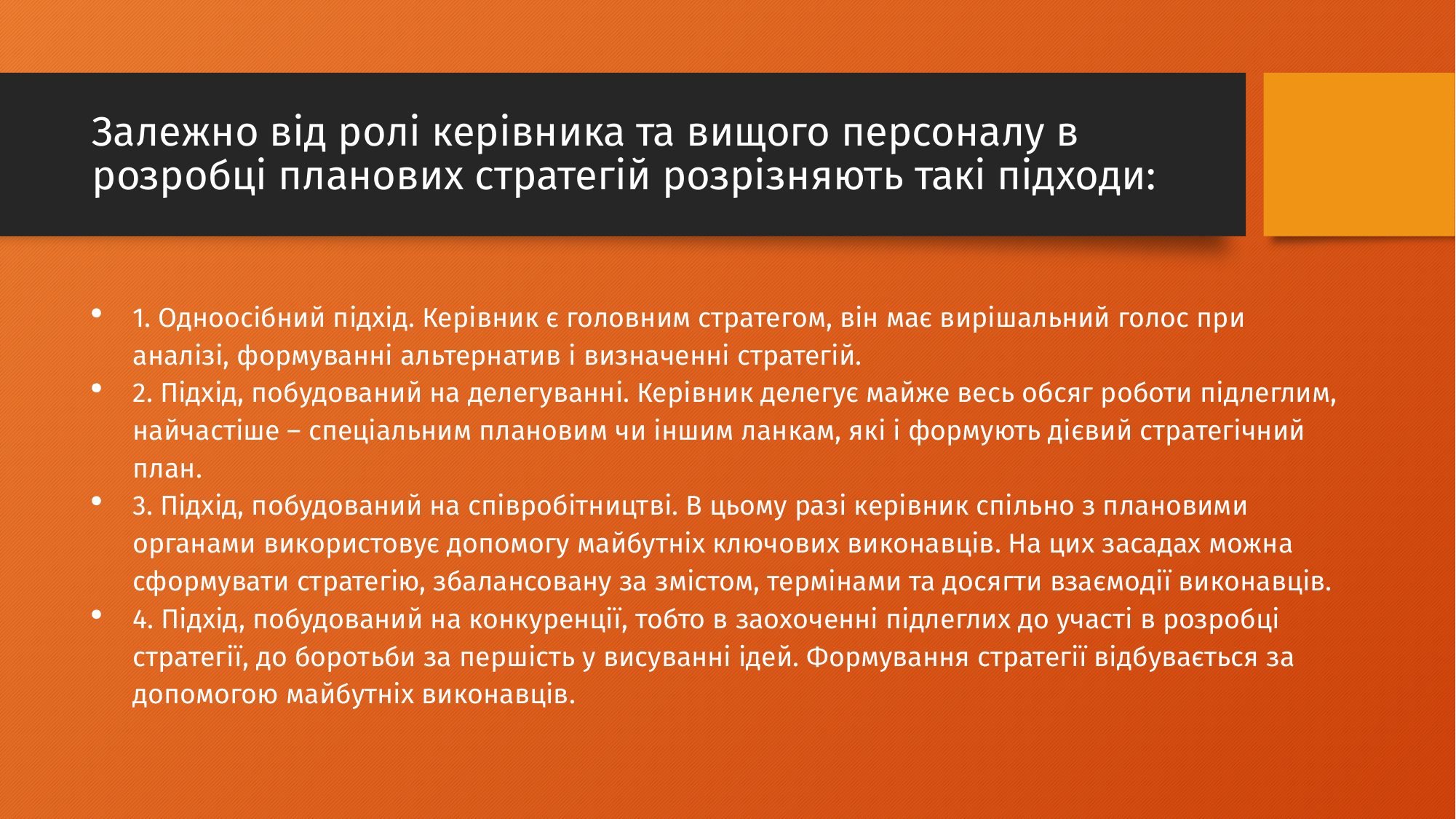

# Залежно від ролі керівника та вищого персоналу в розробці планових стратегій розрізняють такі підходи:
1. Одноосібний підхід. Керівник є головним стратегом, він має вирішальний голос при аналізі, формуванні альтернатив і визначенні стратегій.
2. Підхід, побудований на делегуванні. Керівник делегує майже весь обсяг роботи підлеглим, найчастіше – спеціальним плановим чи іншим ланкам, які і формують дієвий стратегічний план.
3. Підхід, побудований на співробітництві. В цьому разі керівник спільно з плановими органами використовує допомогу майбутніх ключових виконавців. На цих засадах можна сформувати стратегію, збалансовану за змістом, термінами та досягти взаємодії виконавців.
4. Підхід, побудований на конкуренції, тобто в заохоченні підлеглих до участі в розробці стратегії, до боротьби за першість у висуванні ідей. Формування стратегії відбувається за допомогою майбутніх виконавців.